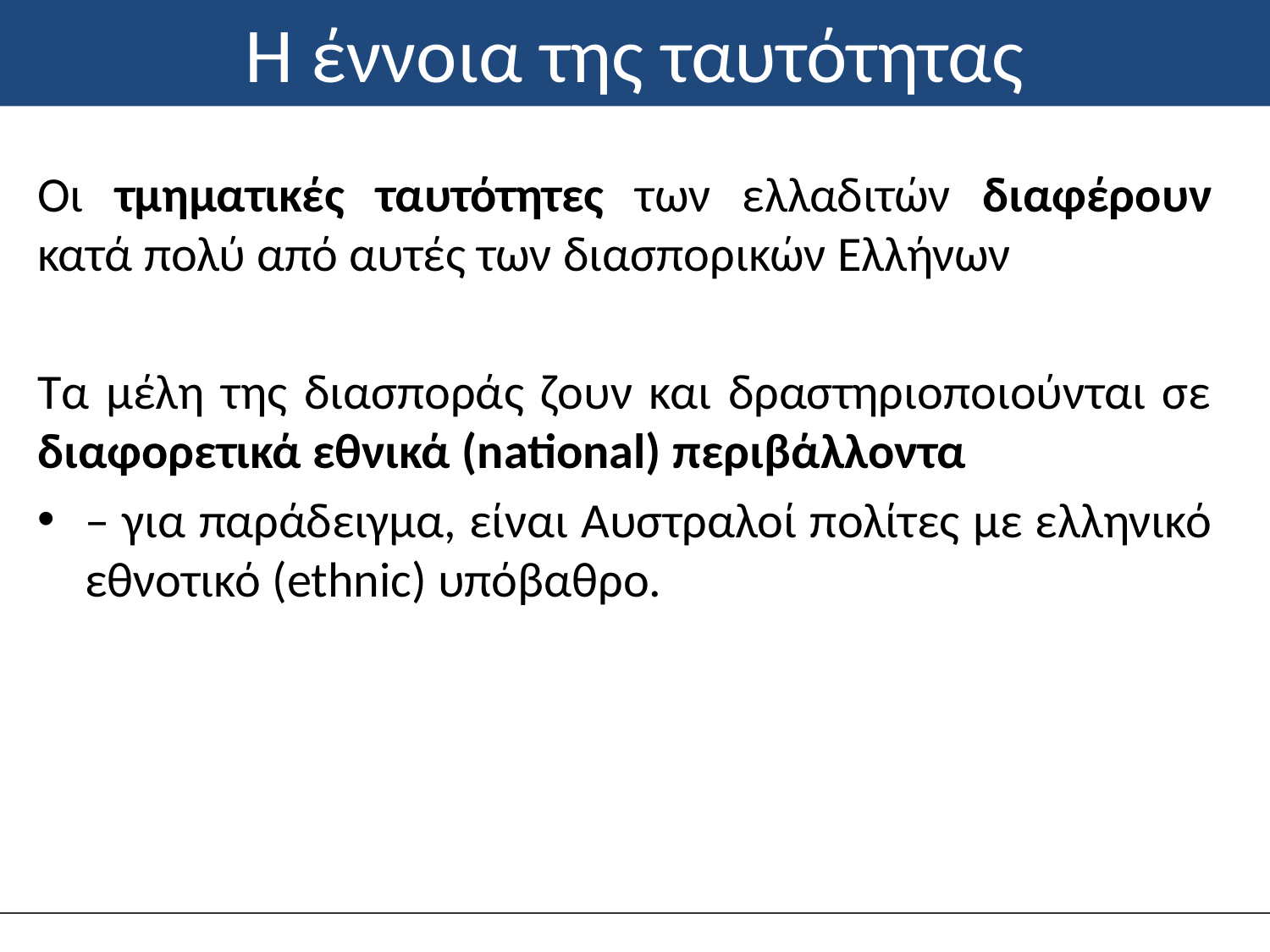

# Η έννοια της ταυτότητας
Οι τμηματικές ταυτότητες των ελλαδιτών διαφέρουν κατά πολύ από αυτές των διασπορικών Ελλήνων

Τα μέλη της διασποράς ζουν και δραστηριοποιούνται σε διαφορετικά εθνικά (national) περιβάλλοντα
– για παράδειγμα, είναι Αυστραλοί πολίτες με ελληνικό εθνοτικό (ethnic) υπόβαθρο.